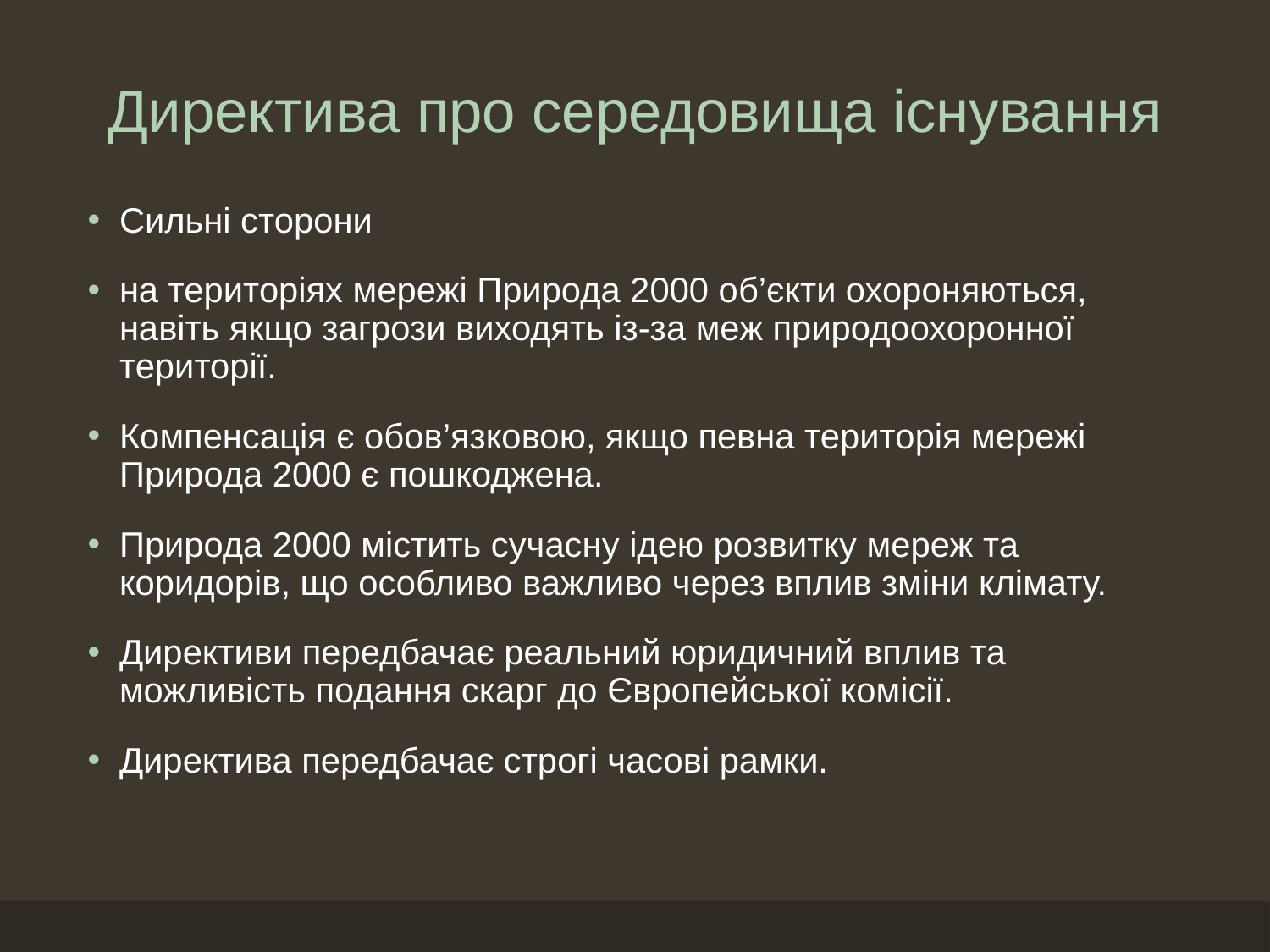

# Директива про середовища існування
Сильні сторони
на територіях мережі Природа 2000 об’єкти охороняються, навіть якщо загрози виходять із-за меж природоохоронної території.
Компенсація є обов’язковою, якщо певна територія мережі Природа 2000 є пошкоджена.
Природа 2000 містить сучасну ідею розвитку мереж та коридорів, що особливо важливо через вплив зміни клімату.
Директиви передбачає реальний юридичний вплив та можливість подання скарг до Європейської комісії.
Директива передбачає строгі часові рамки.